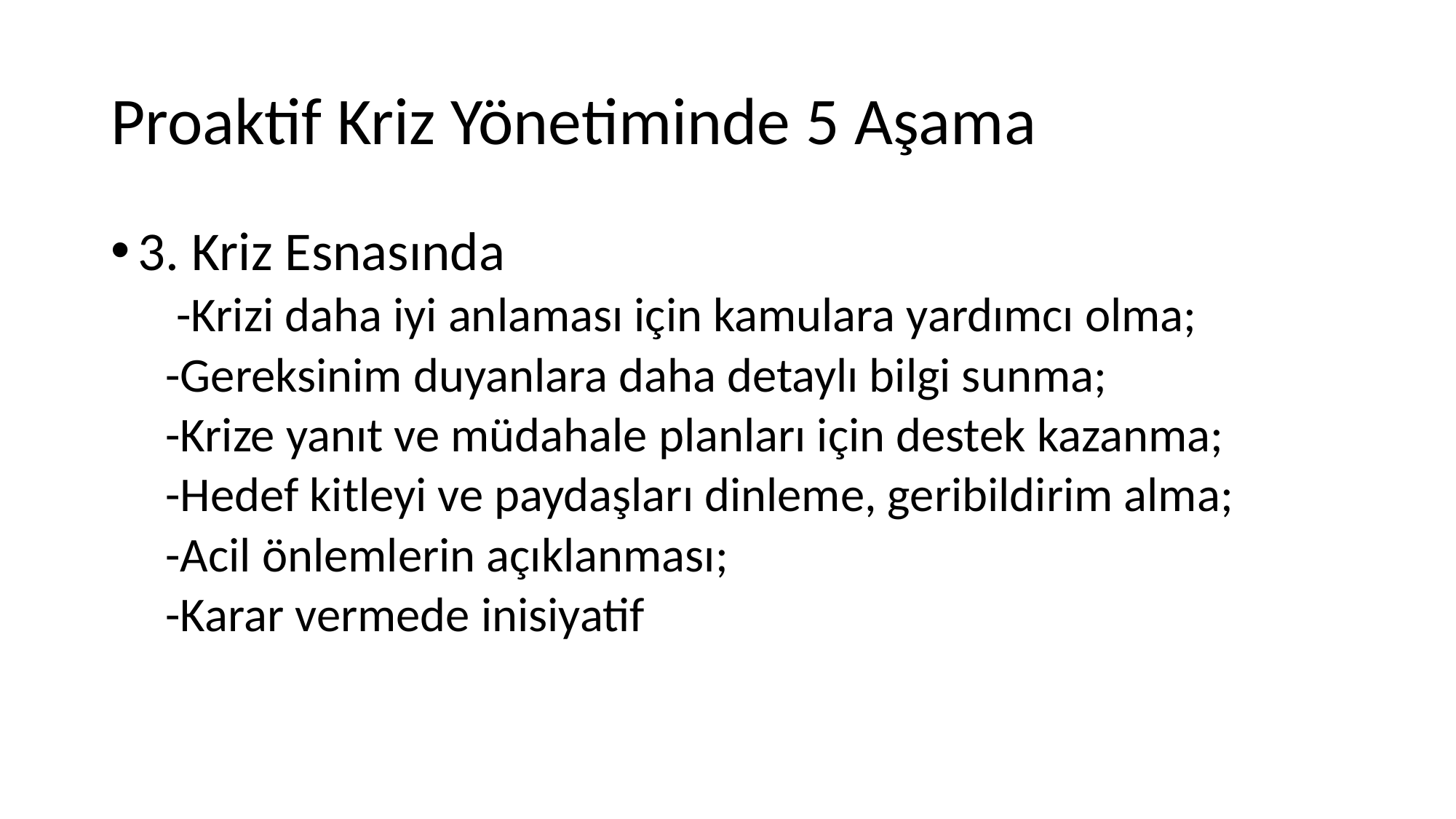

# Proaktif Kriz Yönetiminde 5 Aşama
3. Kriz Esnasında
 -Krizi daha iyi anlaması için kamulara yardımcı olma;
-Gereksinim duyanlara daha detaylı bilgi sunma;
-Krize yanıt ve müdahale planları için destek kazanma;
-Hedef kitleyi ve paydaşları dinleme, geribildirim alma;
-Acil önlemlerin açıklanması;
-Karar vermede inisiyatif